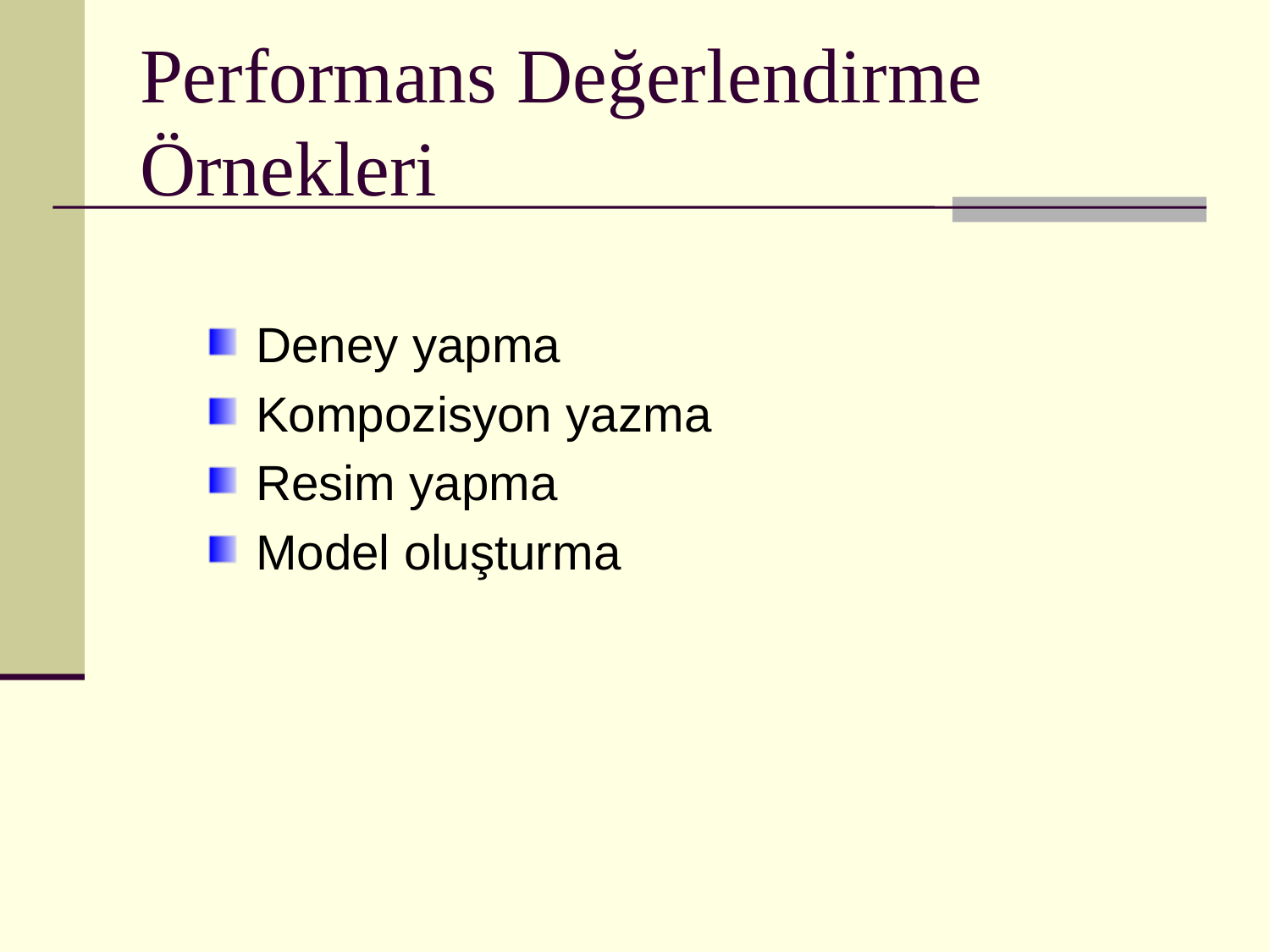

# Performans Değerlendirme Örnekleri
Deney yapma
Kompozisyon yazma
Resim yapma
Model oluşturma